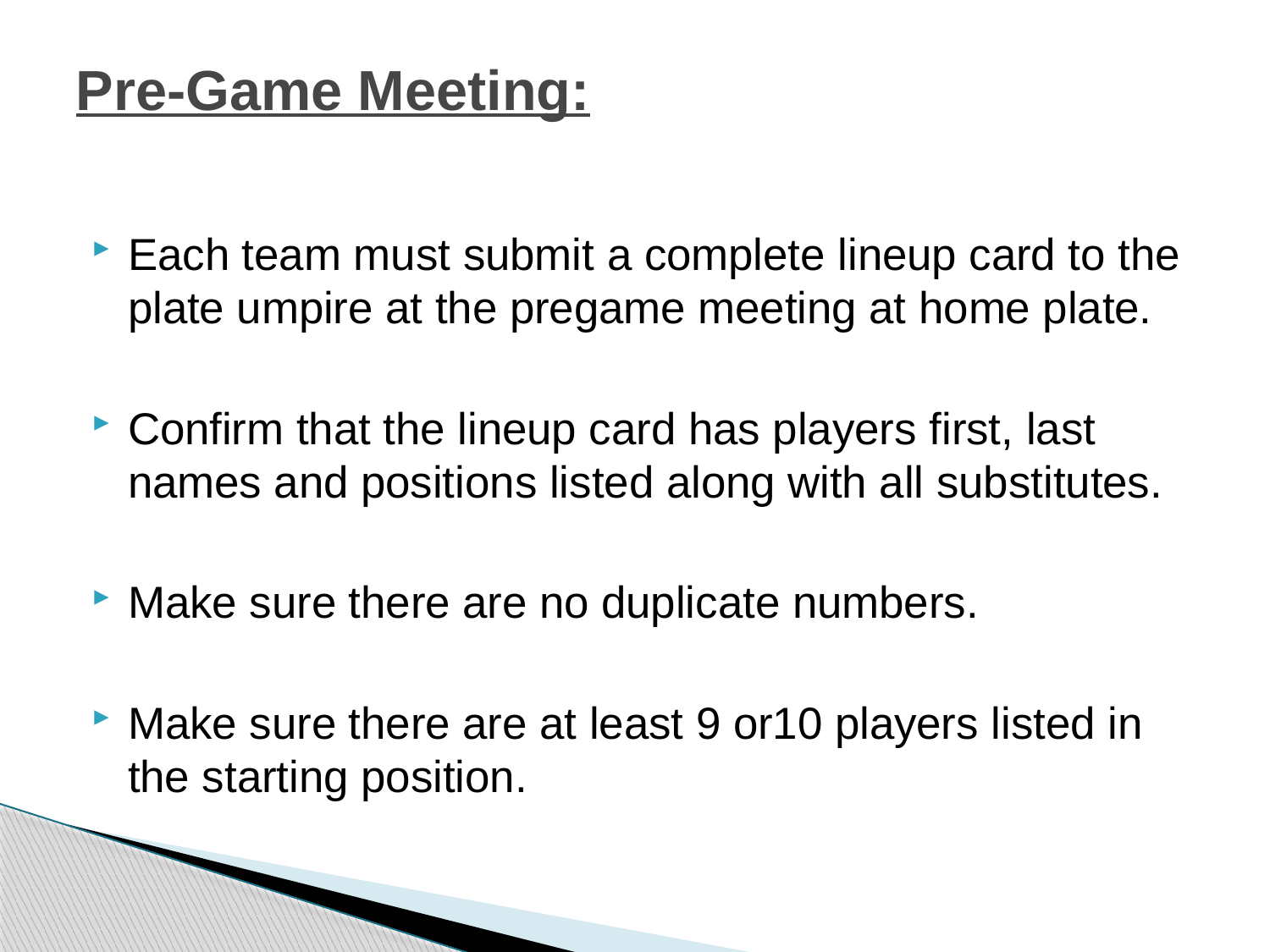

# Pre-Game Meeting:

Each team must submit a complete lineup card to the plate umpire at the pregame meeting at home plate.

Confirm that the lineup card has players first, last names and positions listed along with all substitutes.

Make sure there are no duplicate numbers.

Make sure there are at least 9 or10 players listed in the starting position.